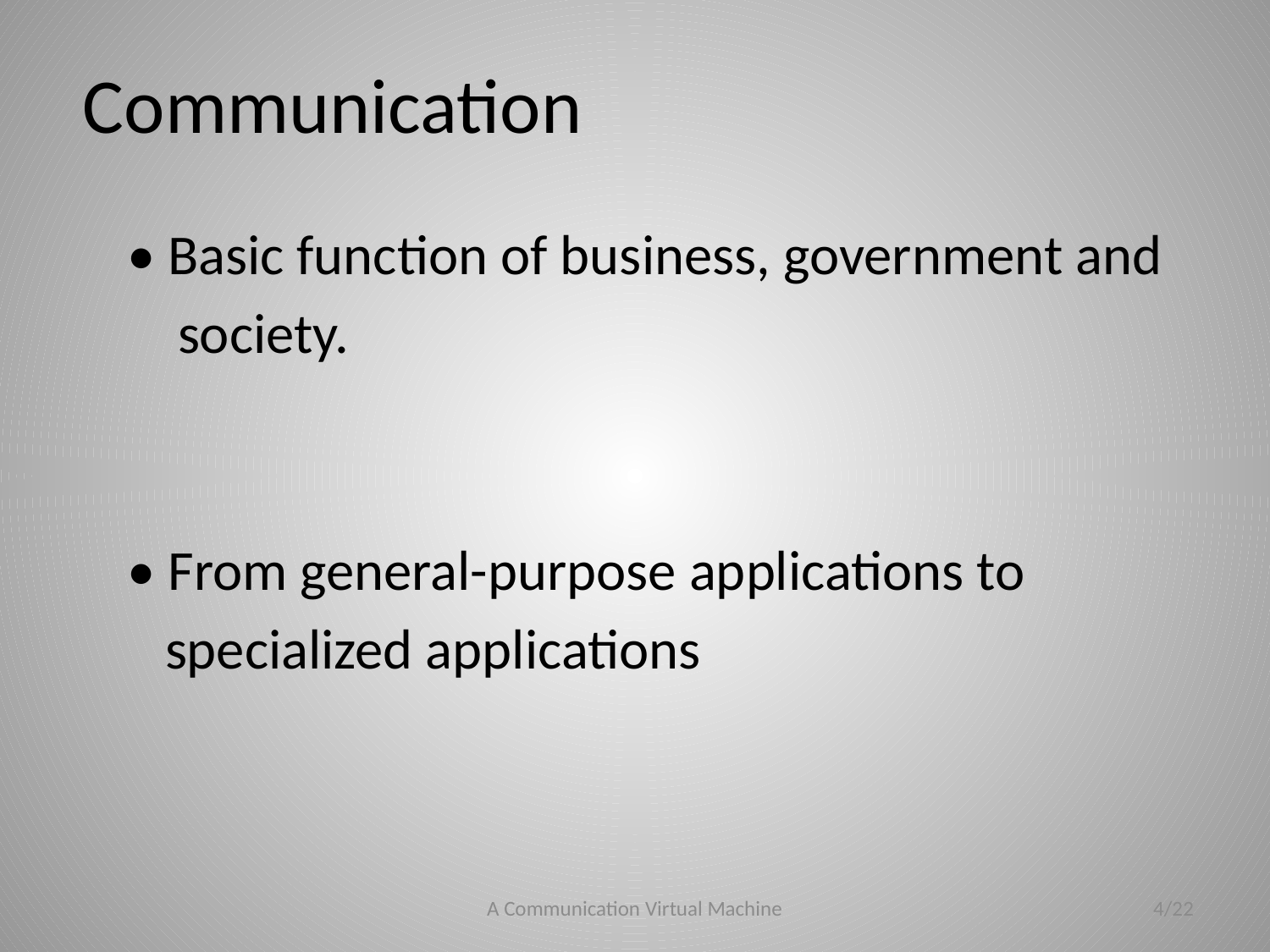

# Communication
         • Basic function of business, government and
             society.

         • From general-purpose applications to
            specialized applications

A Communication Virtual Machine
4/22